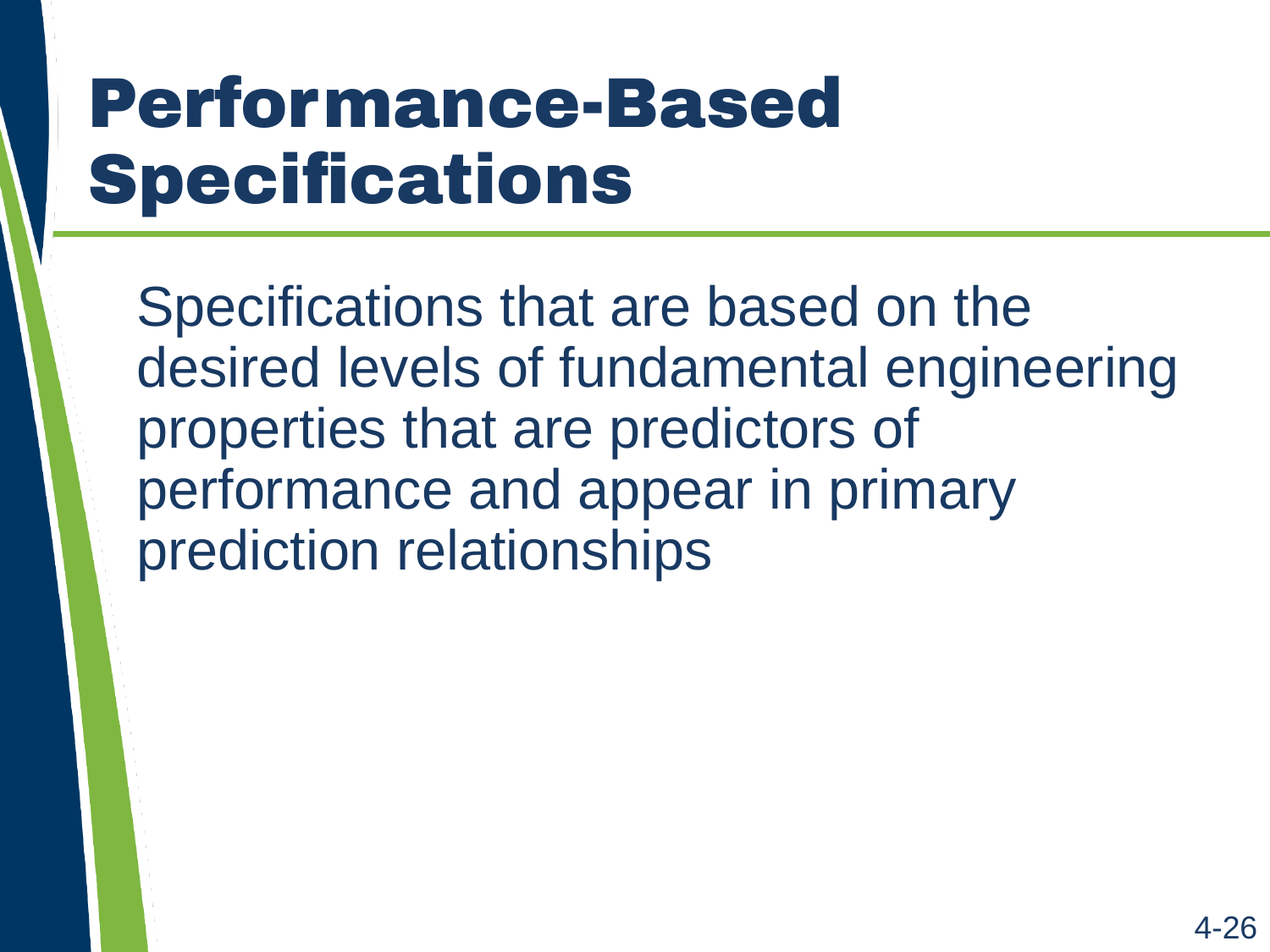

# Performance-Based Specifications
Specifications that are based on the desired levels of fundamental engineering properties that are predictors of performance and appear in primary prediction relationships